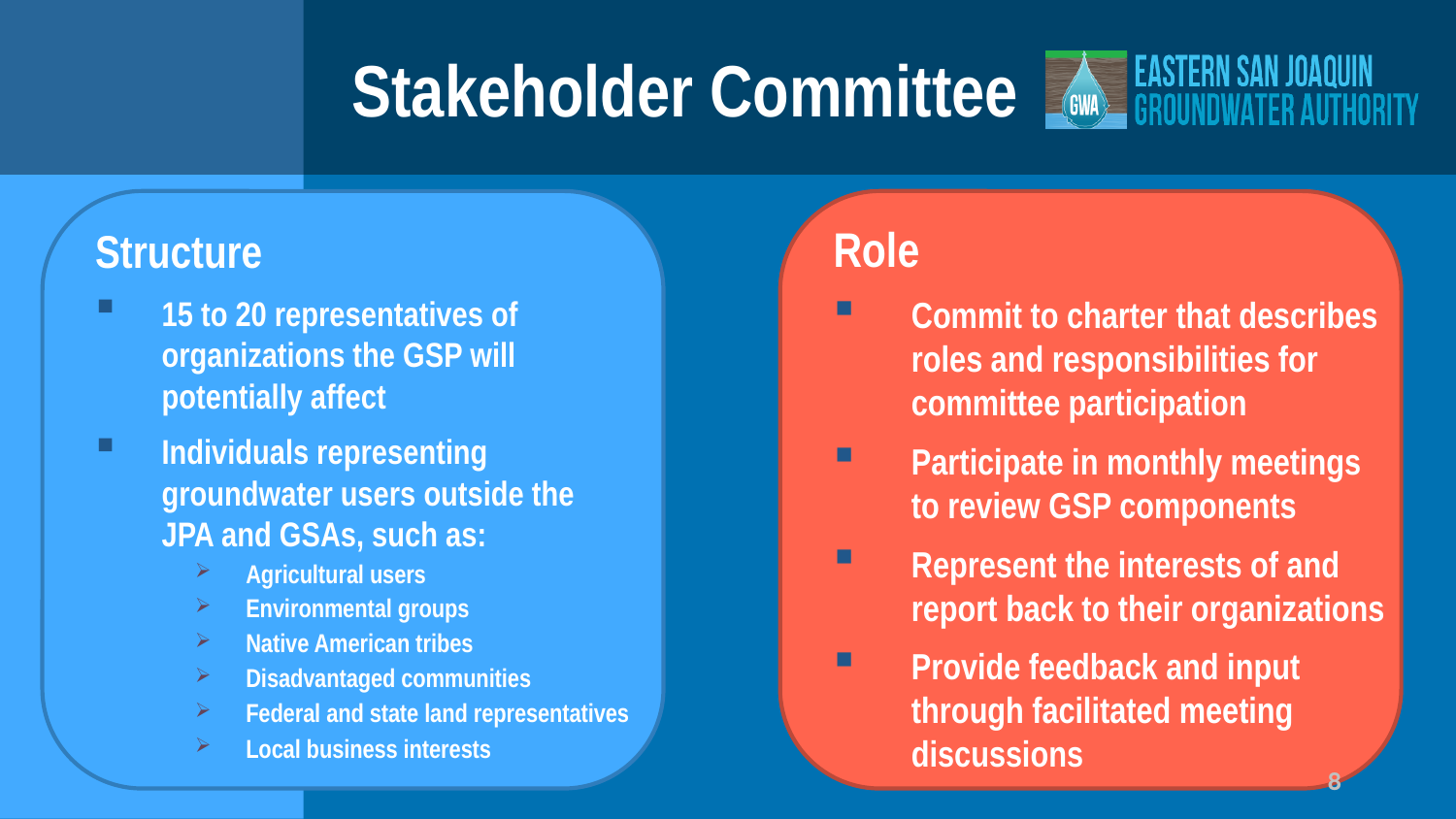

# Stakeholder Committee

Structure
15 to 20 representatives of organizations the GSP will potentially affect
Individuals representing groundwater users outside the JPA and GSAs, such as:
Agricultural users
Environmental groups
Native American tribes
Disadvantaged communities
Federal and state land representatives
Local business interests

Role
Commit to charter that describes roles and responsibilities for committee participation
Participate in monthly meetings to review GSP components
Represent the interests of and report back to their organizations
Provide feedback and input through facilitated meeting discussions

8